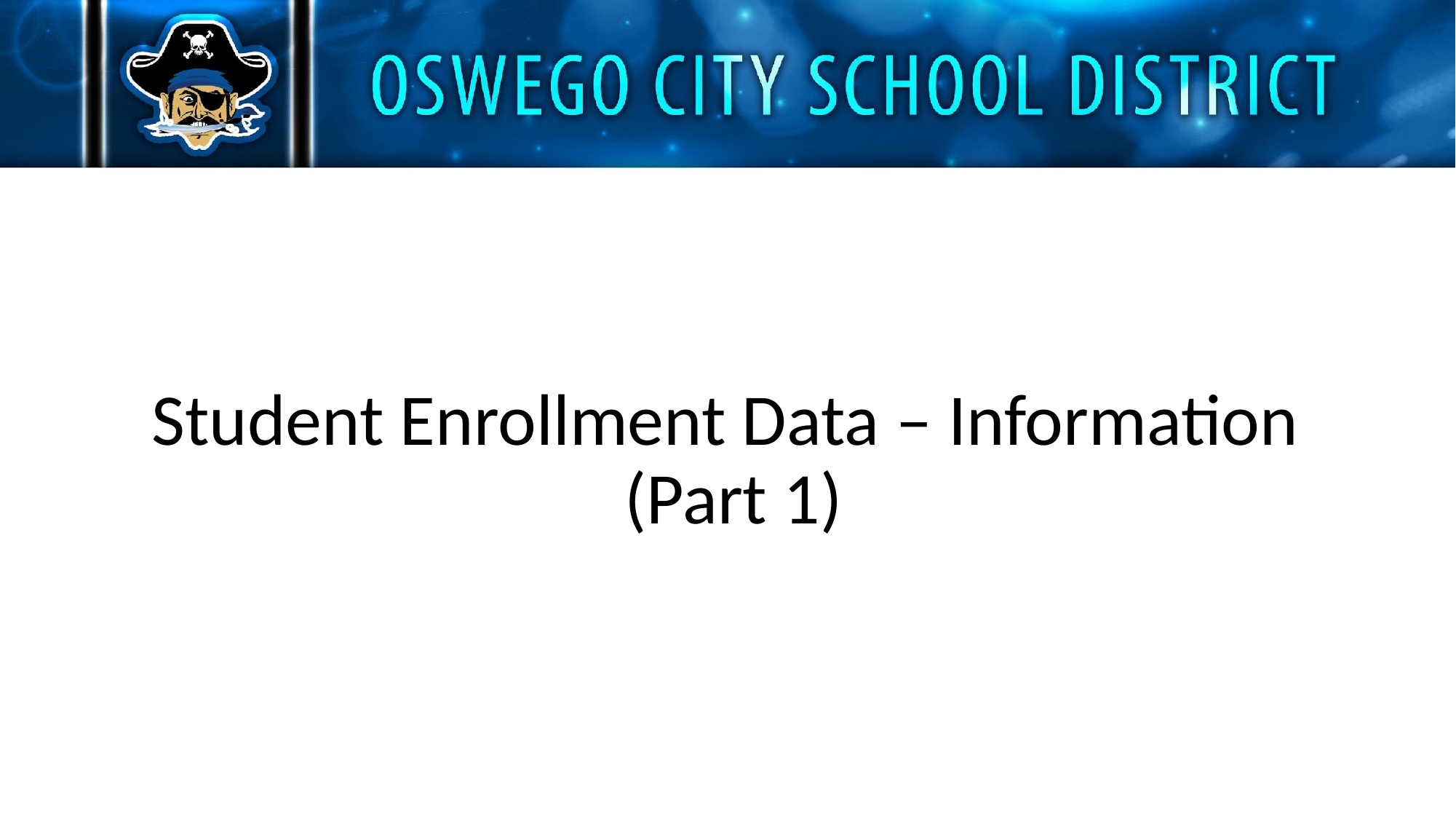

# Student Enrollment Data – Information (Part 1)